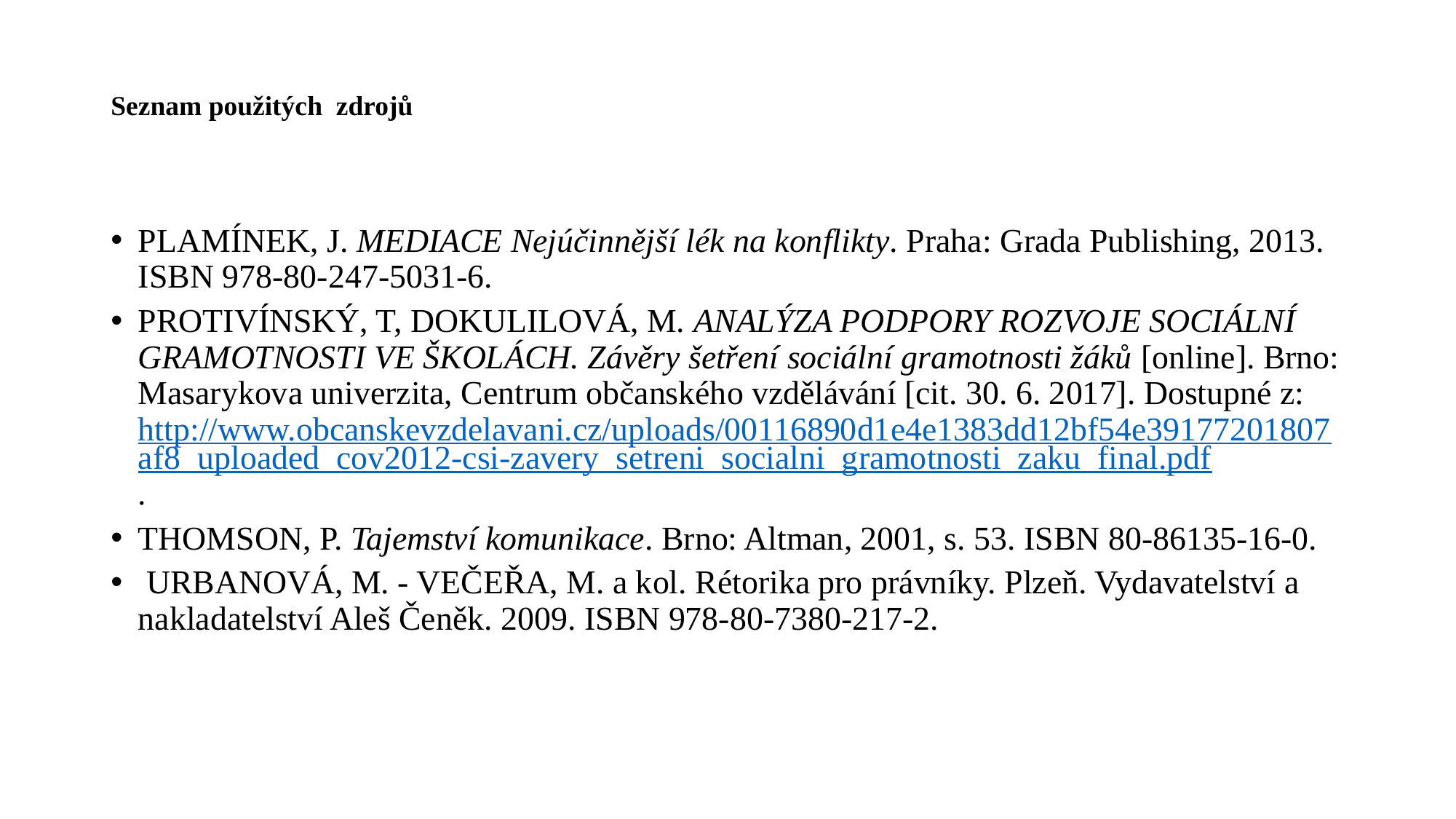

# Seznam použitých  zdrojů
PLAMÍNEK, J. MEDIACE Nejúčinnější lék na konflikty. Praha: Grada Publishing, 2013. ISBN 978-80-247-5031-6.
PROTIVÍNSKÝ, T, DOKULILOVÁ, M. ANALÝZA PODPORY ROZVOJE SOCIÁLNÍ GRAMOTNOSTI VE ŠKOLÁCH. Závěry šetření sociální gramotnosti žáků [online]. Brno: Masarykova univerzita, Centrum občanského vzdělávání [cit. 30. 6. 2017]. Dostupné z: http://www.obcanskevzdelavani.cz/uploads/00116890d1e4e1383dd12bf54e39177201807af8_uploaded_cov2012-csi-zavery_setreni_socialni_gramotnosti_zaku_final.pdf.
THOMSON, P. Tajemství komunikace. Brno: Altman, 2001, s. 53. ISBN 80-86135-16-0.
 URBANOVÁ, M. - VEČEŘA, M. a kol. Rétorika pro právníky. Plzeň. Vydavatelství a nakladatelství Aleš Čeněk. 2009. ISBN 978-80-7380-217-2.